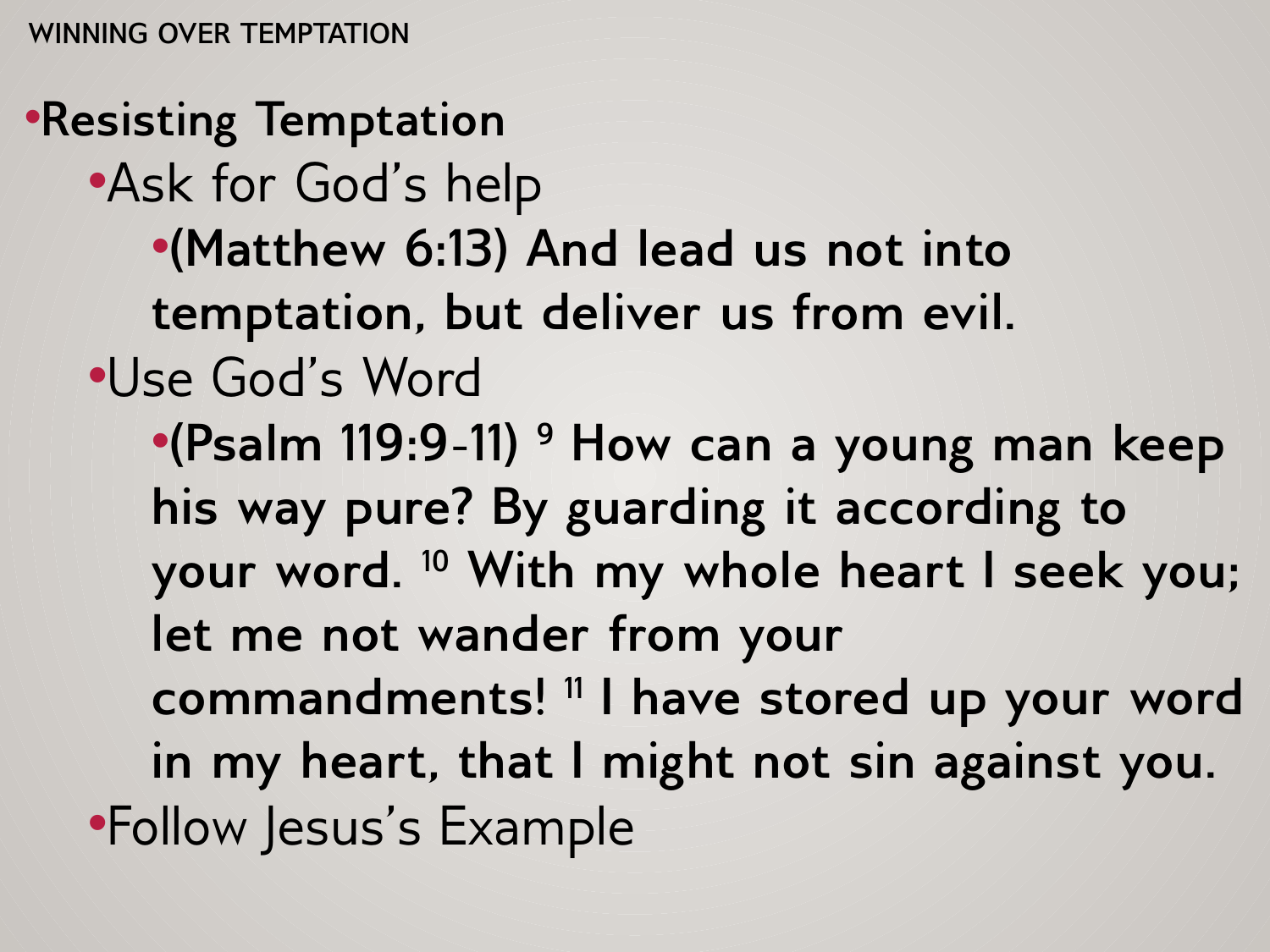

# Winning Over Temptation
Resisting Temptation
Ask for God’s help
(Matthew 6:13) And lead us not into temptation, but deliver us from evil.
Use God’s Word
(Psalm 119:9-11) 9 How can a young man keep his way pure? By guarding it according to your word. 10 With my whole heart I seek you; let me not wander from your commandments! 11 I have stored up your word in my heart, that I might not sin against you.
Follow Jesus’s Example